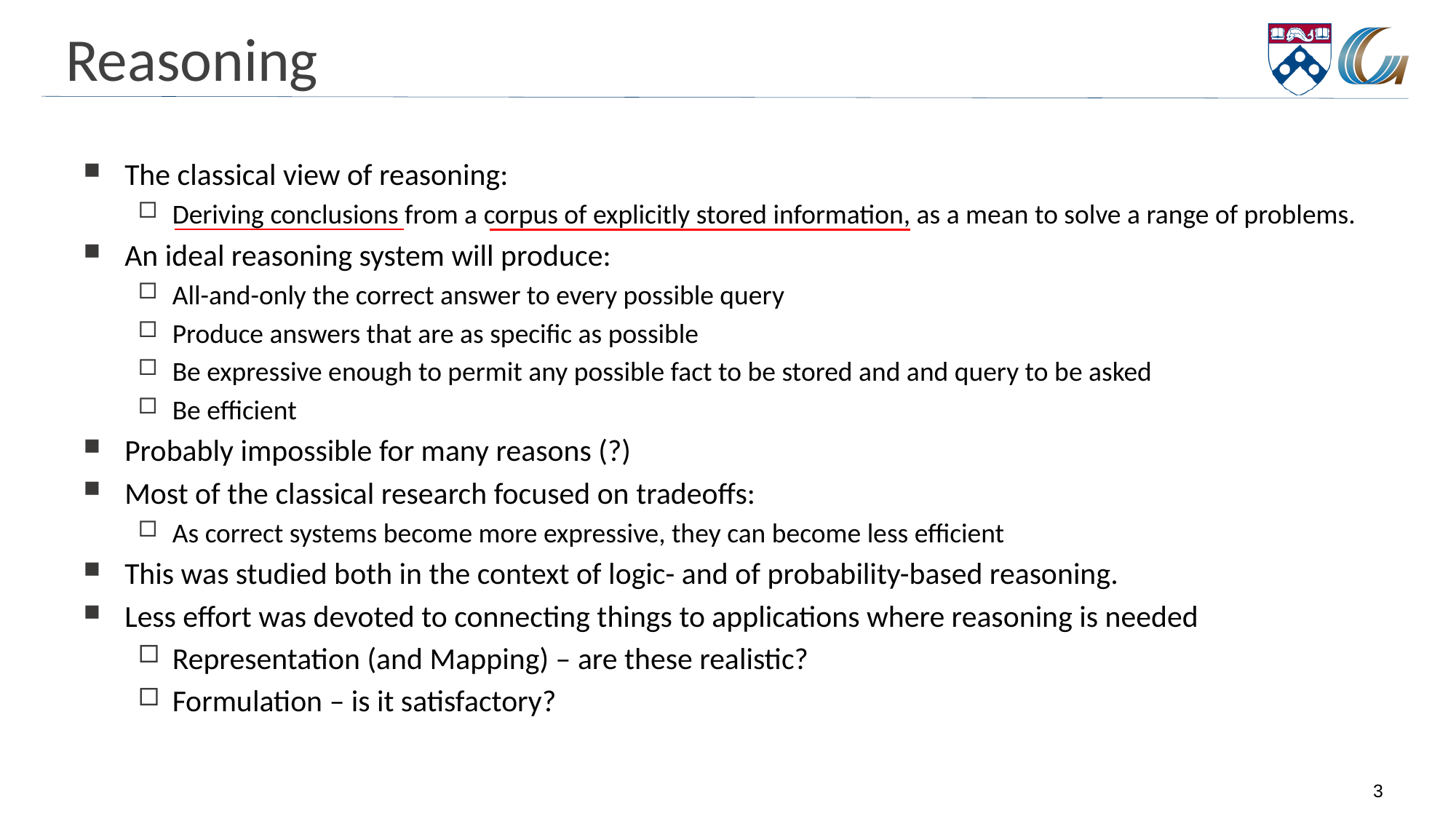

# Reasoning
The classical view of reasoning:
Deriving conclusions from a corpus of explicitly stored information, as a mean to solve a range of problems.
An ideal reasoning system will produce:
All-and-only the correct answer to every possible query
Produce answers that are as specific as possible
Be expressive enough to permit any possible fact to be stored and and query to be asked
Be efficient
Probably impossible for many reasons (?)
Most of the classical research focused on tradeoffs:
As correct systems become more expressive, they can become less efficient
This was studied both in the context of logic- and of probability-based reasoning.
Less effort was devoted to connecting things to applications where reasoning is needed
Representation (and Mapping) – are these realistic?
Formulation – is it satisfactory?

3